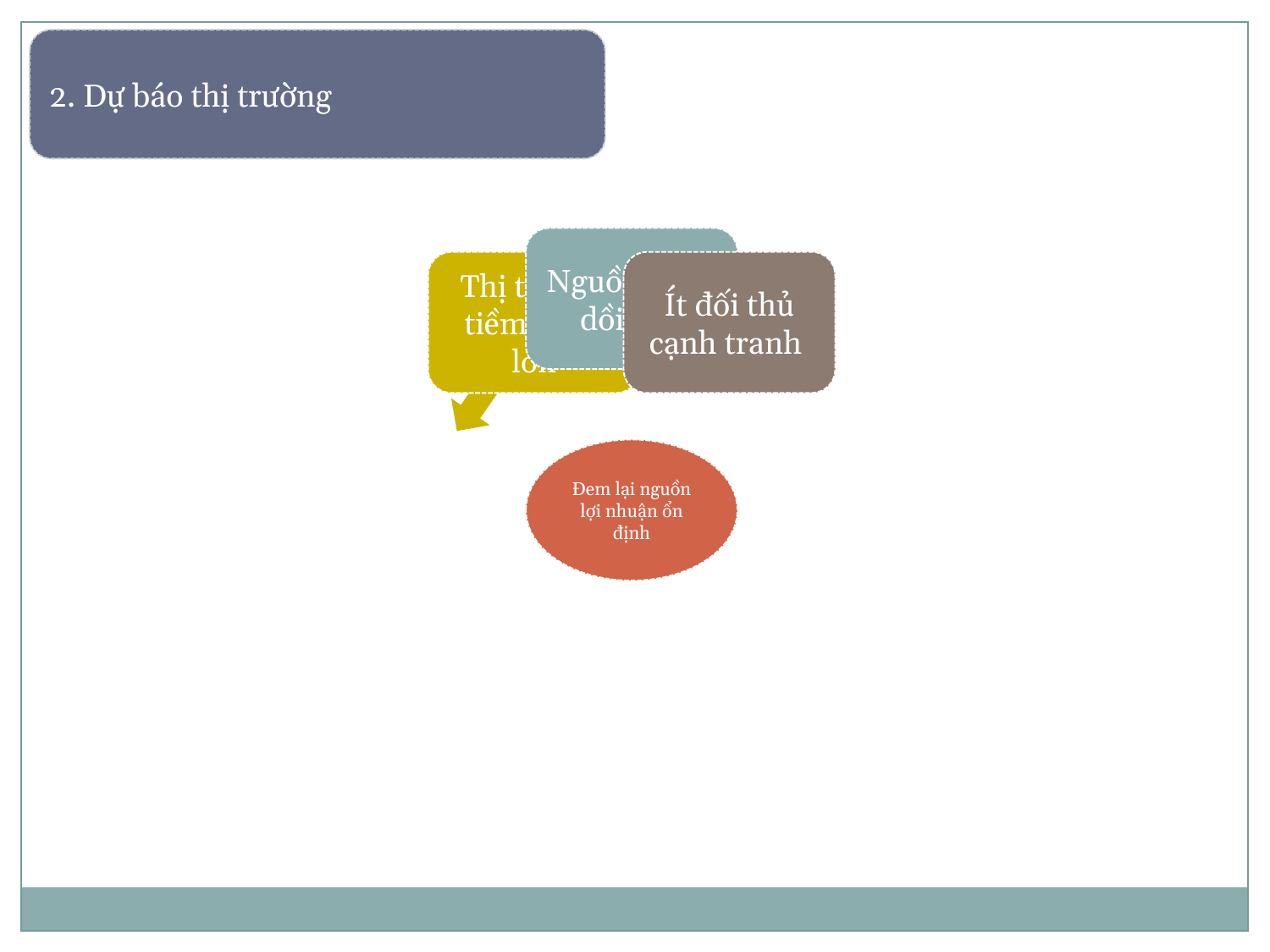

2. Dự báo thị trường
Đem lại nguồn lợi nhuận ổn định